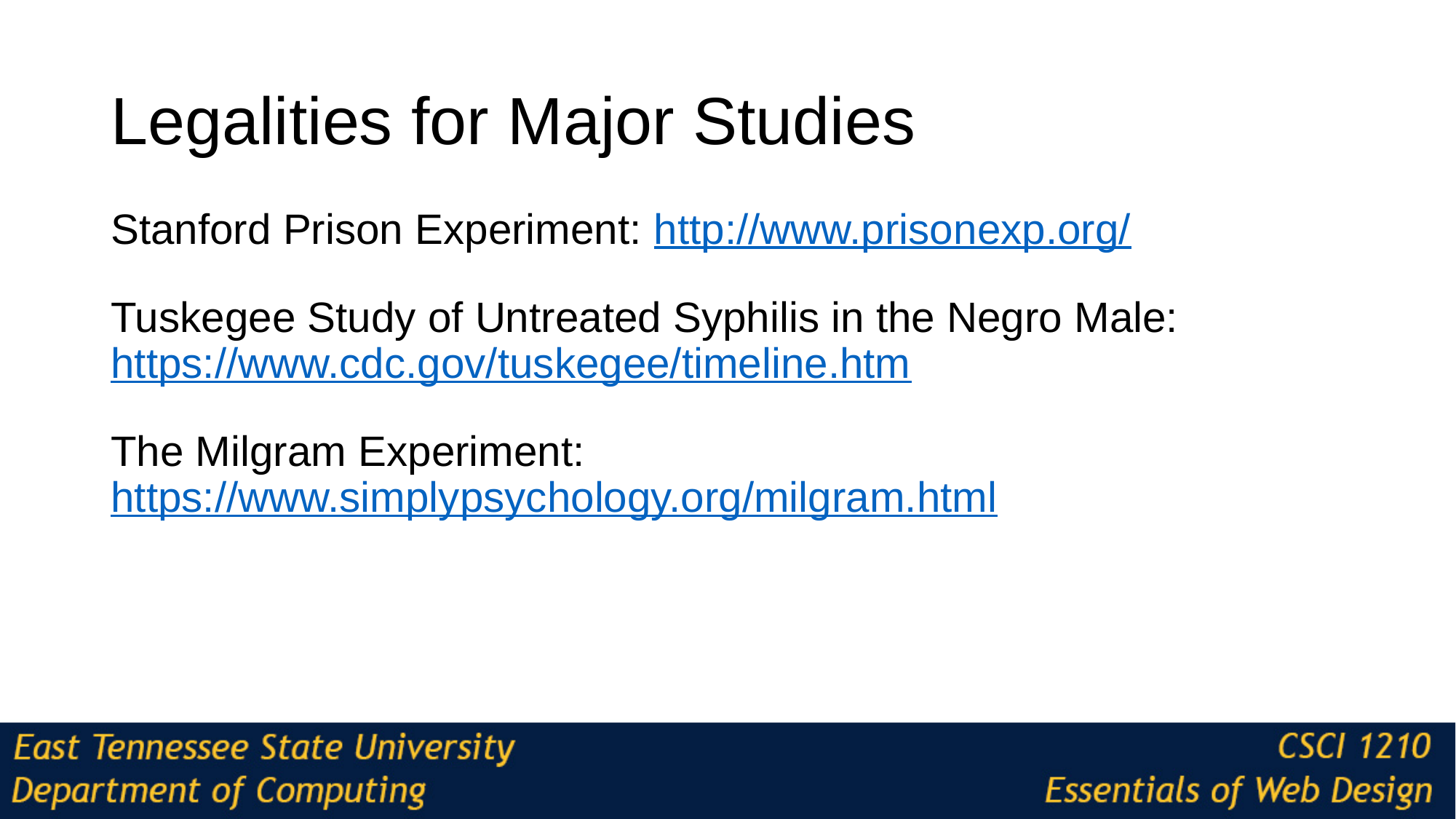

# Legalities for Major Studies
Stanford Prison Experiment: http://www.prisonexp.org/
Tuskegee Study of Untreated Syphilis in the Negro Male: https://www.cdc.gov/tuskegee/timeline.htm
The Milgram Experiment: https://www.simplypsychology.org/milgram.html